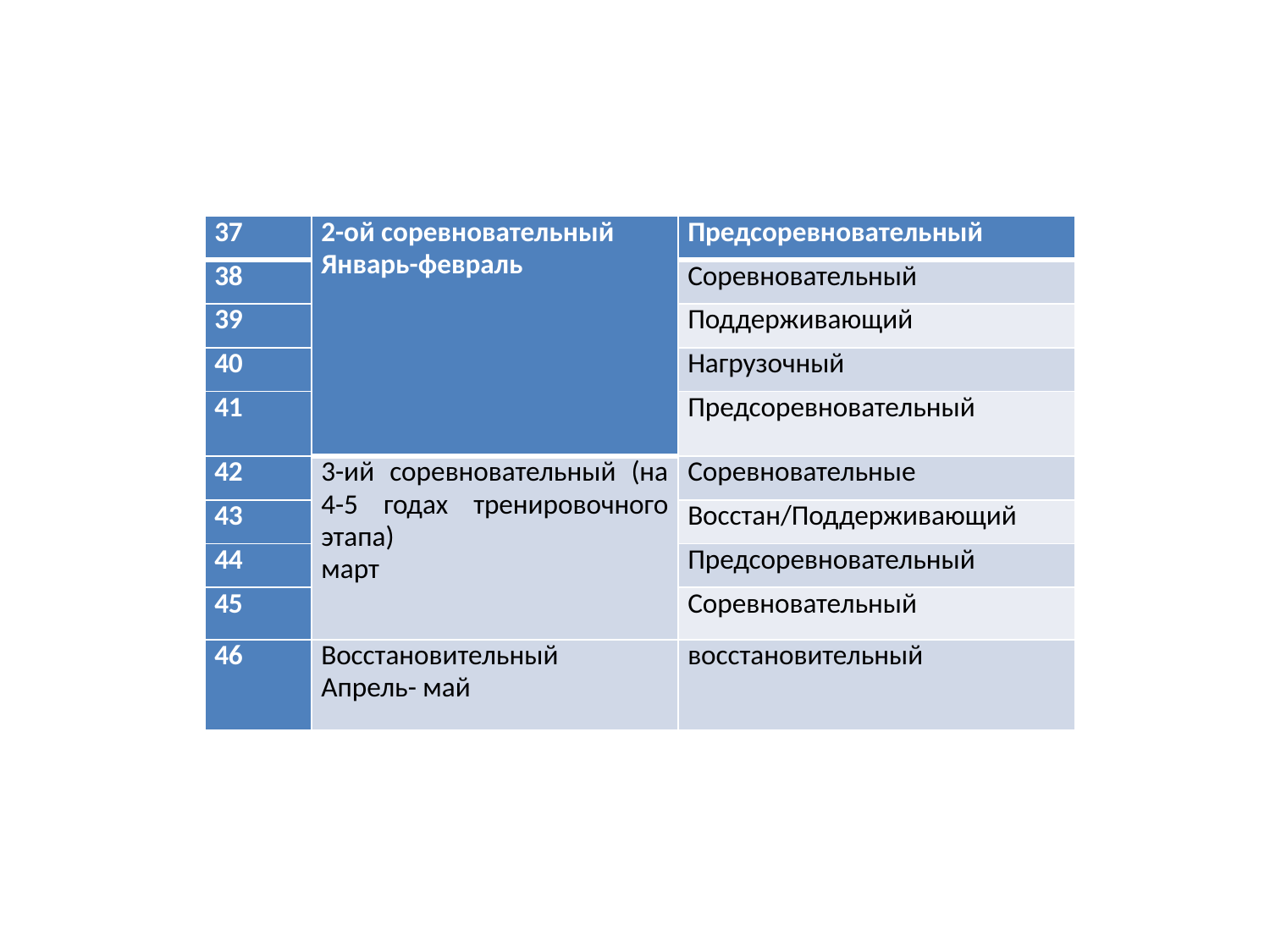

| 37 | 2-ой соревновательный Январь-февраль | Предсоревновательный |
| --- | --- | --- |
| 38 |  | Соревновательный |
| 39 |  | Поддерживающий |
| 40 |  | Нагрузочный |
| 41 |  | Предсоревновательный |
| 42 | 3-ий соревновательный (на 4-5 годах тренировочного этапа) март | Соревновательные |
| 43 |  | Восстан/Поддерживающий |
| 44 |  | Предсоревновательный |
| 45 |  | Соревновательный |
| 46 | Восстановительный Апрель- май | восстановительный |